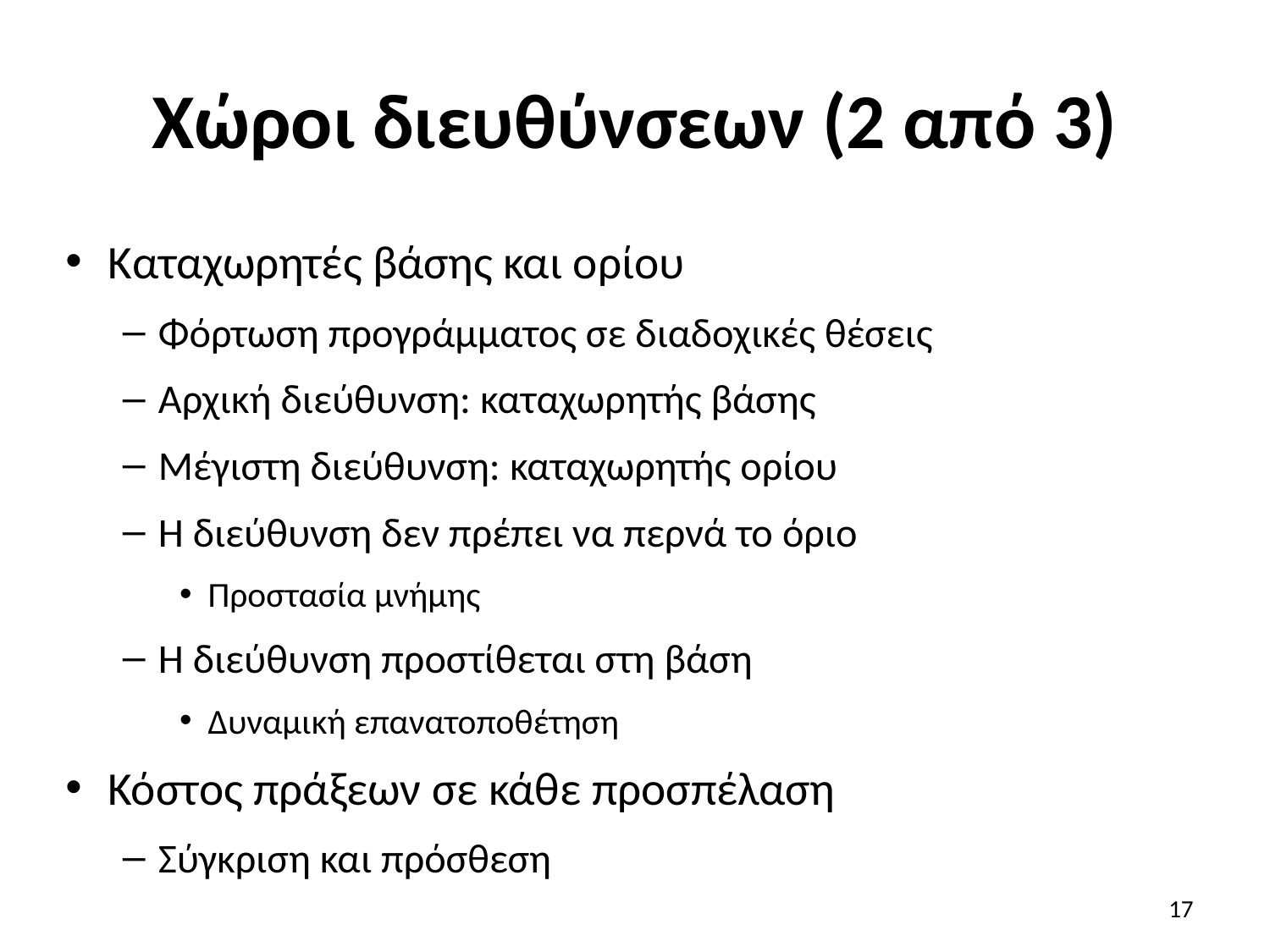

# Χώροι διευθύνσεων (2 από 3)
Καταχωρητές βάσης και ορίου
Φόρτωση προγράμματος σε διαδοχικές θέσεις
Αρχική διεύθυνση: καταχωρητής βάσης
Μέγιστη διεύθυνση: καταχωρητής ορίου
Η διεύθυνση δεν πρέπει να περνά το όριο
Προστασία μνήμης
Η διεύθυνση προστίθεται στη βάση
Δυναμική επανατοποθέτηση
Κόστος πράξεων σε κάθε προσπέλαση
Σύγκριση και πρόσθεση
17